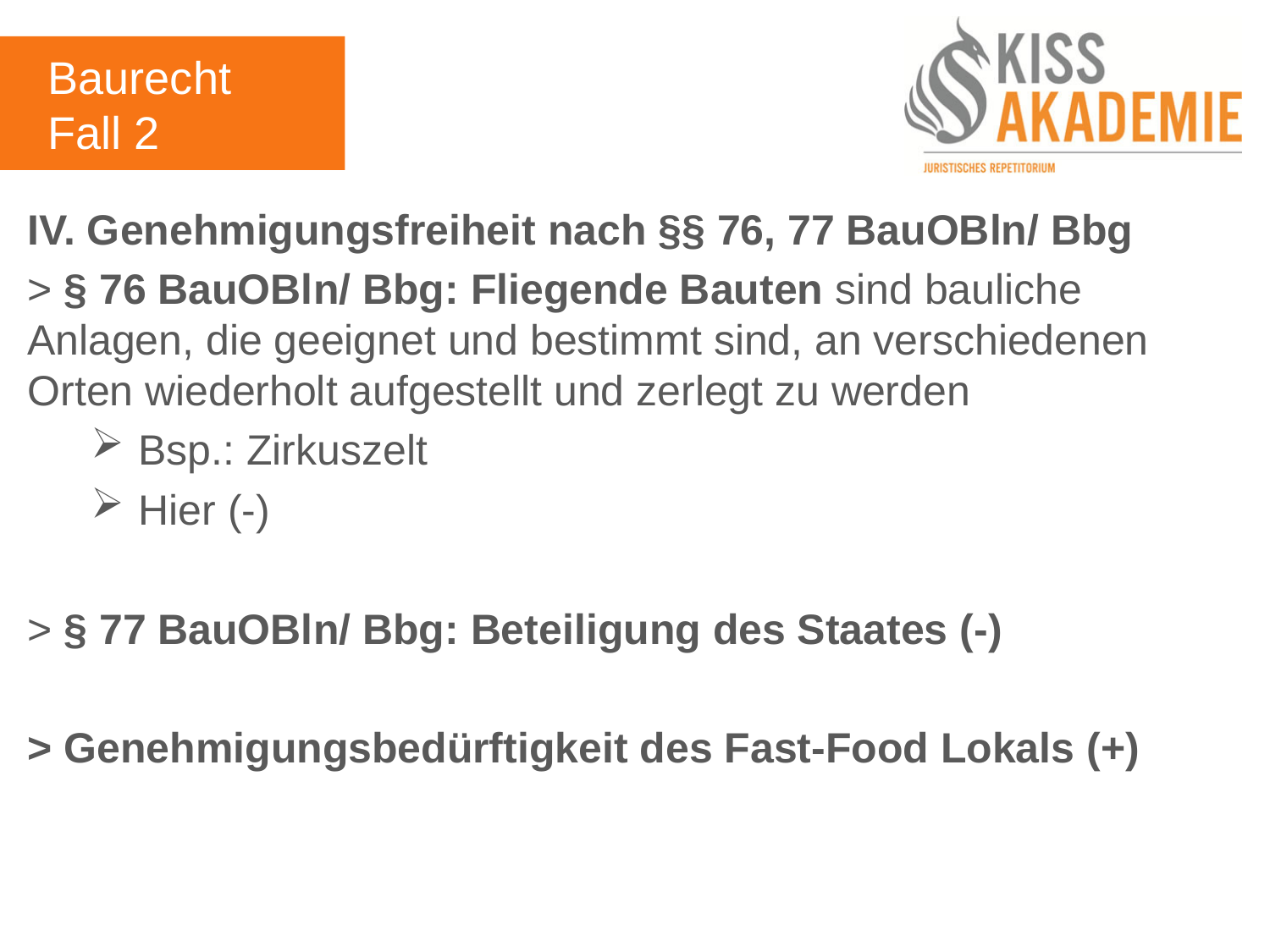

Baurecht
Fall 2
IV. Genehmigungsfreiheit nach §§ 76, 77 BauOBln/ Bbg
> § 76 BauOBln/ Bbg: Fliegende Bauten sind bauliche Anlagen, die geeignet und bestimmt sind, an verschiedenen Orten wiederholt aufgestellt und zerlegt zu werden
Bsp.: Zirkuszelt
Hier (-)

> § 77 BauOBln/ Bbg: Beteiligung des Staates (-)

> Genehmigungsbedürftigkeit des Fast-Food Lokals (+)